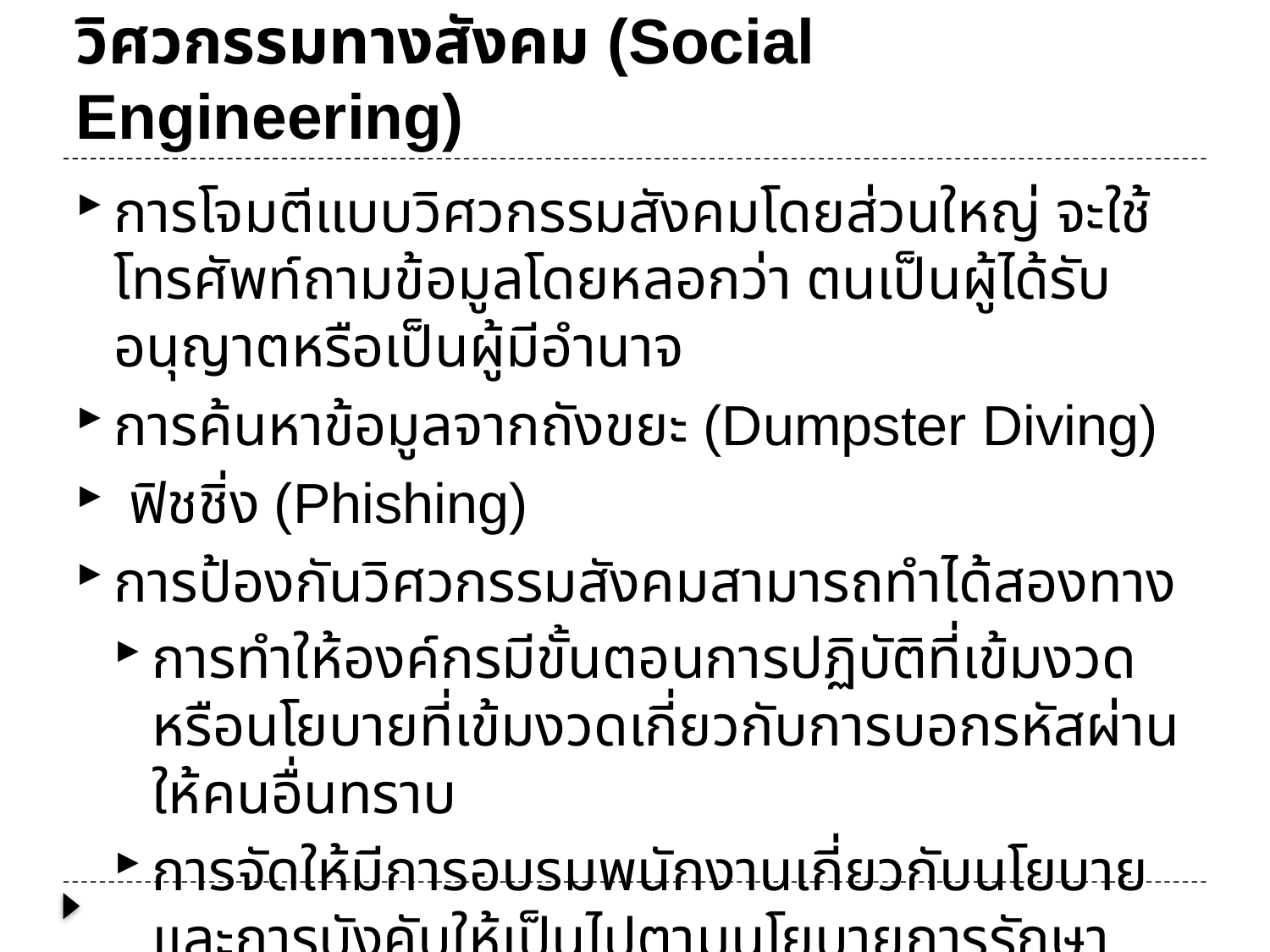

# วิศวกรรมทางสังคม (Social Engineering)
การโจมตีแบบวิศวกรรมสังคมโดยส่วนใหญ่ จะใช้โทรศัพท์ถามข้อมูลโดยหลอกว่า ตนเป็นผู้ได้รับอนุญาตหรือเป็นผู้มีอำนาจ
การค้นหาข้อมูลจากถังขยะ (Dumpster Diving)
 ฟิชชิ่ง (Phishing)
การป้องกันวิศวกรรมสังคมสามารถทำได้สองทาง
การทำให้องค์กรมีขั้นตอนการปฏิบัติที่เข้มงวด หรือนโยบายที่เข้มงวดเกี่ยวกับการบอกรหัสผ่านให้คนอื่นทราบ
การจัดให้มีการอบรมพนักงานเกี่ยวกับนโยบายและการบังคับให้เป็นไปตามนโยบายการรักษาความปลอดภัย